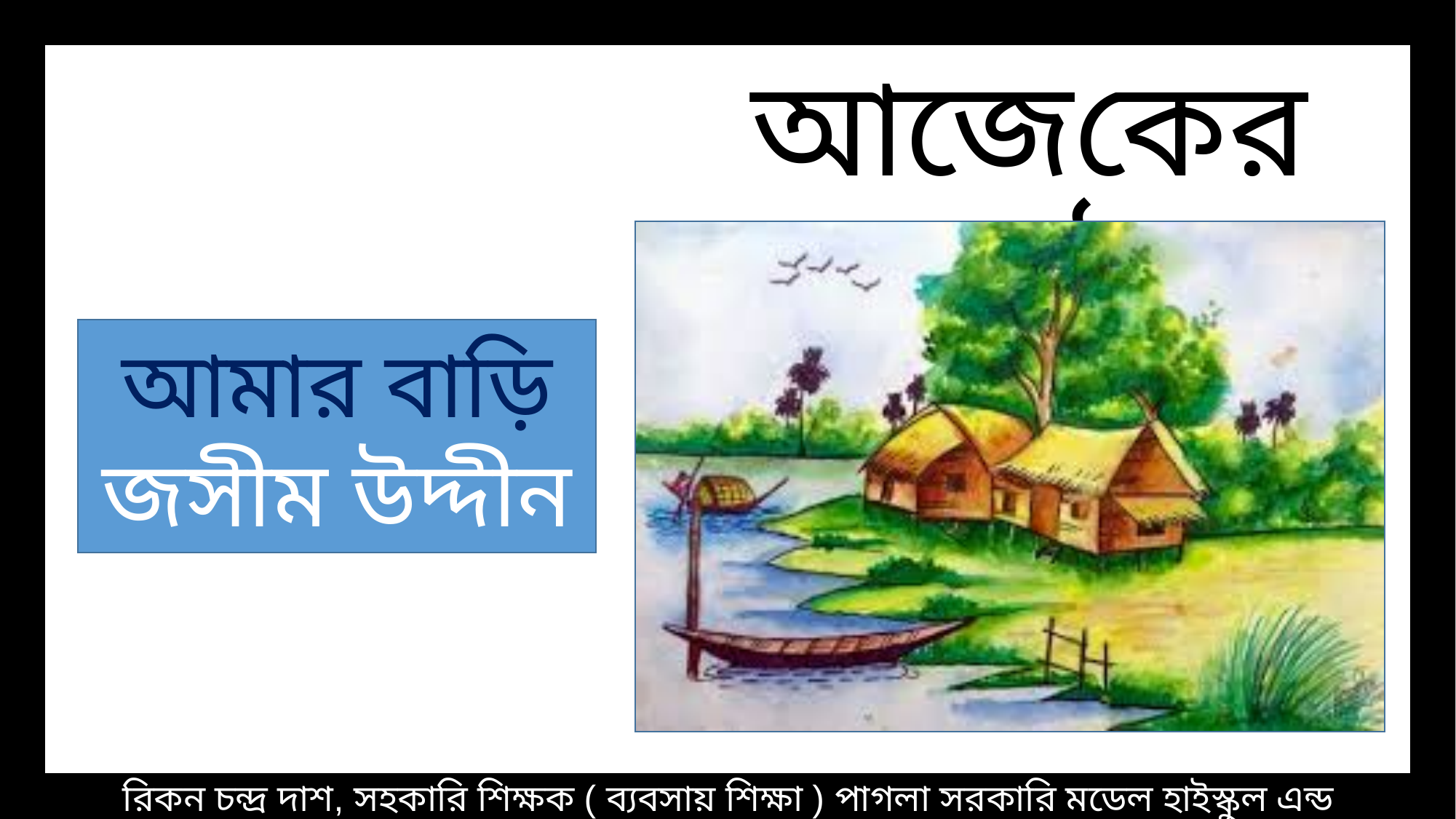

# আজেকের পাঠ

আমার বাড়ি
জসীম উদ্দীন